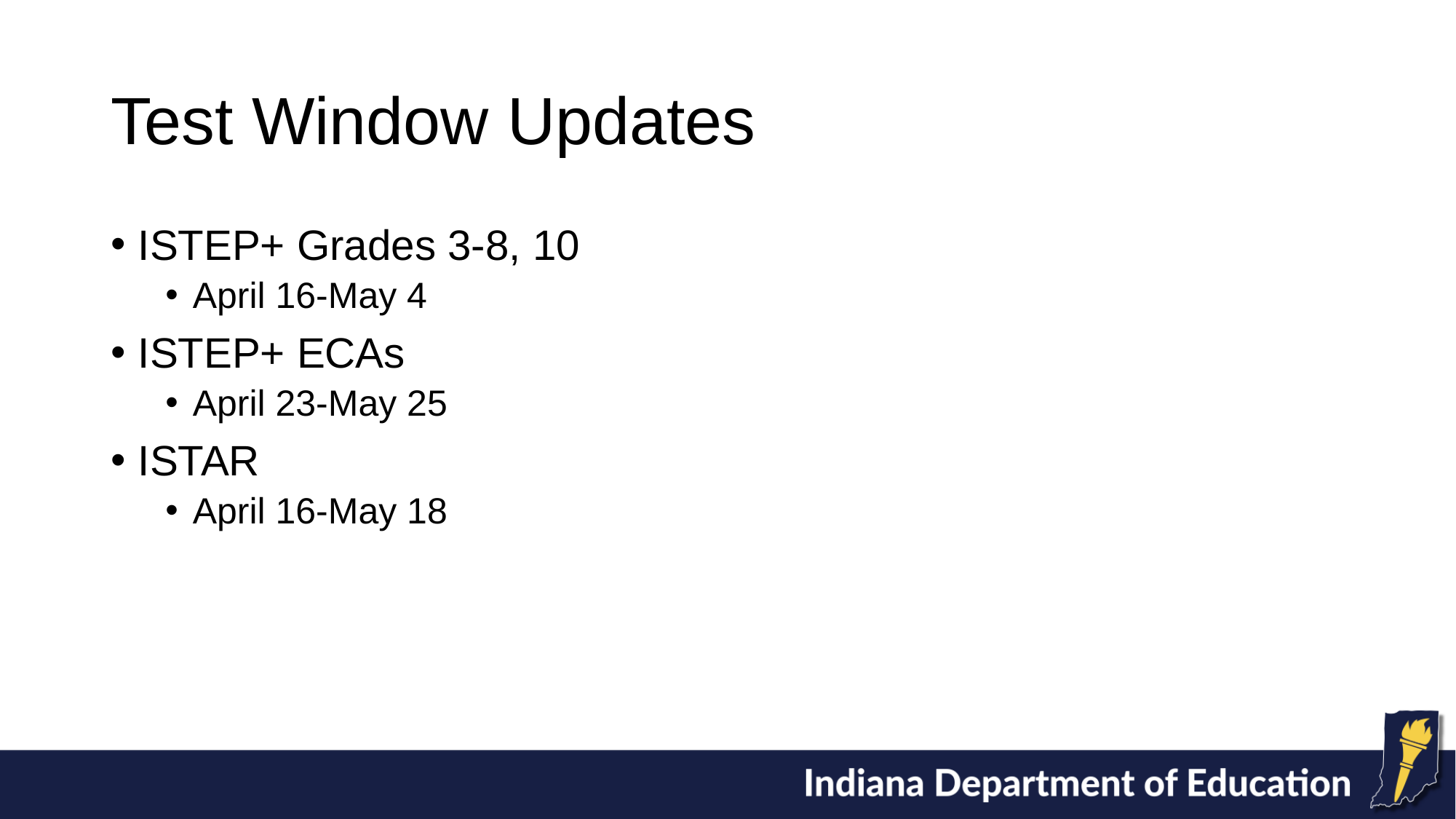

# Test Window Updates
ISTEP+ Grades 3-8, 10
April 16-May 4
ISTEP+ ECAs
April 23-May 25
ISTAR
April 16-May 18